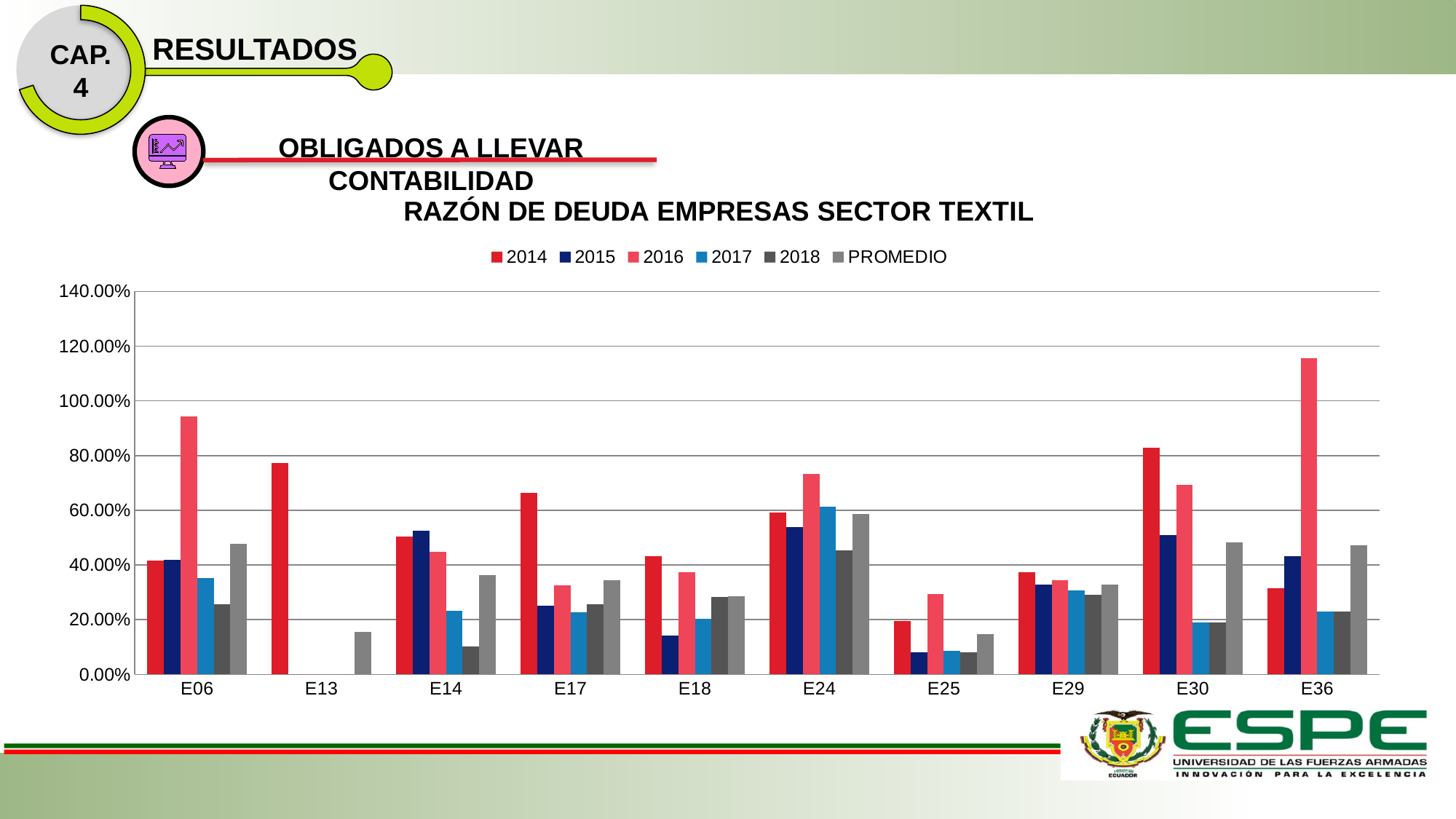

CAP. 4

RESULTADOS

OBLIGADOS A LLEVAR CONTABILIDAD

### Chart: RAZÓN DE DEUDA EMPRESAS SECTOR TEXTIL

| Category | 2014 | 2015 | 2016 | 2017 | 2018 | PROMEDIO |
|---|---|---|---|---|---|---|
| E06 | 0.41616965405084794 | 0.41895725902630465 | 0.9429438888088219 | 0.35155685940836495 | 0.2554162279016253 | 0.477008777839193 |
| E13 | 0.7725031692906407 | 0.0 | 0.0 | 0.0 | 0.0 | 0.15450063385812812 |
| E14 | 0.5046145013431518 | 0.5248808631715716 | 0.4486572394694725 | 0.23214803955950003 | 0.10323271275799702 | 0.36270667126033856 |
| E17 | 0.6625651219512194 | 0.2500569227728659 | 0.32465179829013147 | 0.22618420613316867 | 0.2551985642502458 | 0.3437313226795262 |
| E18 | 0.4320043153346446 | 0.14311287665255032 | 0.3726661582410991 | 0.20274842597840417 | 0.28407922242159683 | 0.286922199725659 |
| E24 | 0.5924604279938146 | 0.5397764335628652 | 0.7341084075173095 | 0.6134912749308404 | 0.4530616803664189 | 0.5865796448742497 |
| E25 | 0.194050071713274 | 0.07943856748985575 | 0.2936468610896379 | 0.08513405875123023 | 0.08138066063098676 | 0.14673004393499692 |
| E29 | 0.37420310710522803 | 0.32823148288966164 | 0.34424054263053977 | 0.30578637171480183 | 0.29100118060802266 | 0.3286925369896508 |
| E30 | 0.829769851353318 | 0.5084149707712593 | 0.6920508921305825 | 0.19055020026263456 | 0.19055047301640163 | 0.4822672775068392 |
| E36 | 0.314848972172657 | 0.430988931886095 | 1.15559233321218 | 0.22943964861180502 | 0.22849613241216551 | 0.4718732036589805 |